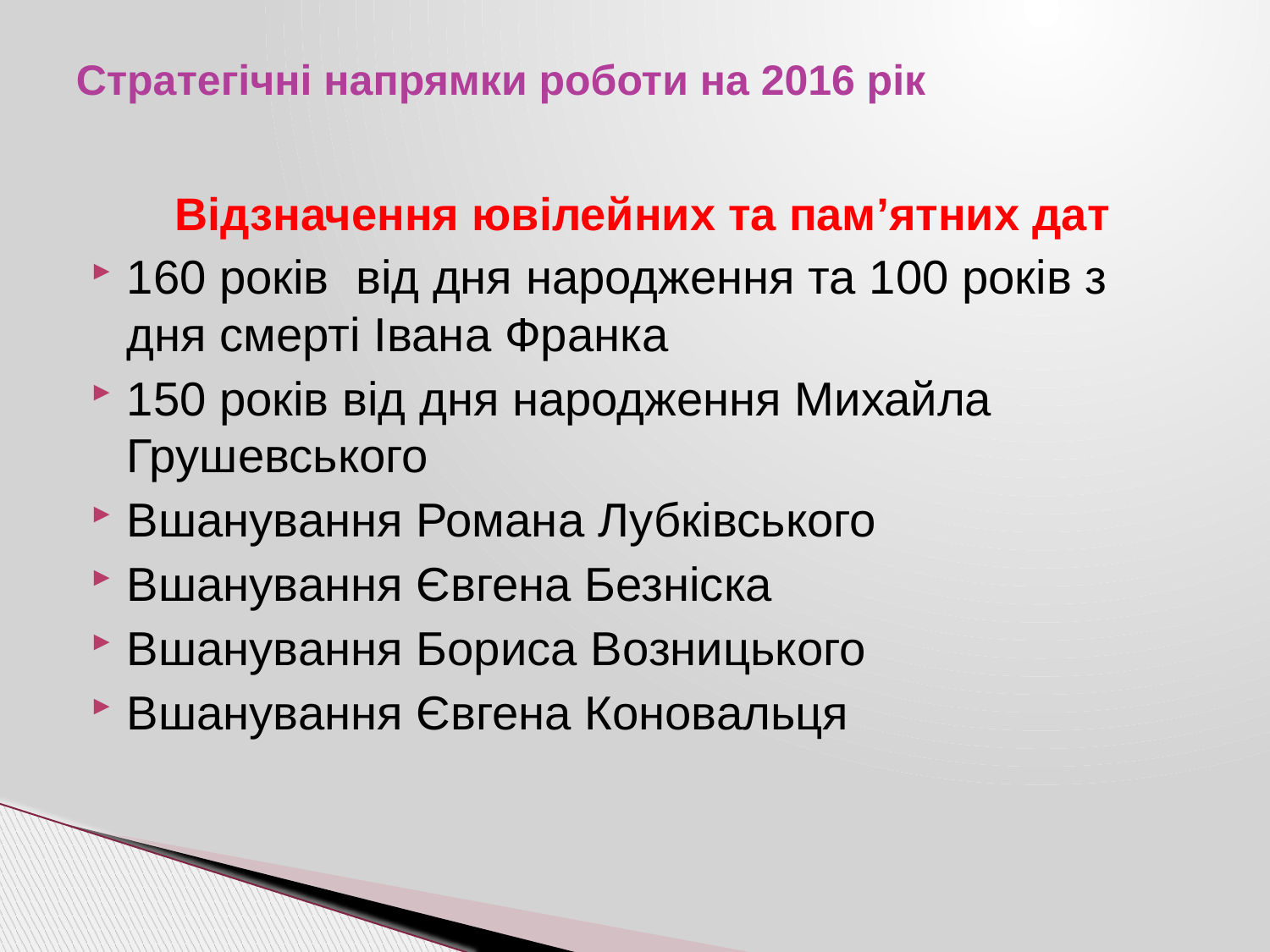

# Стратегічні напрямки роботи на 2016 рік
Відзначення ювілейних та пам’ятних дат
160 років  від дня народження та 100 років з дня смерті Івана Франка
150 років від дня народження Михайла Грушевського
Вшанування Романа Лубківського
Вшанування Євгена Безніска
Вшанування Бориса Возницького
Вшанування Євгена Коновальця